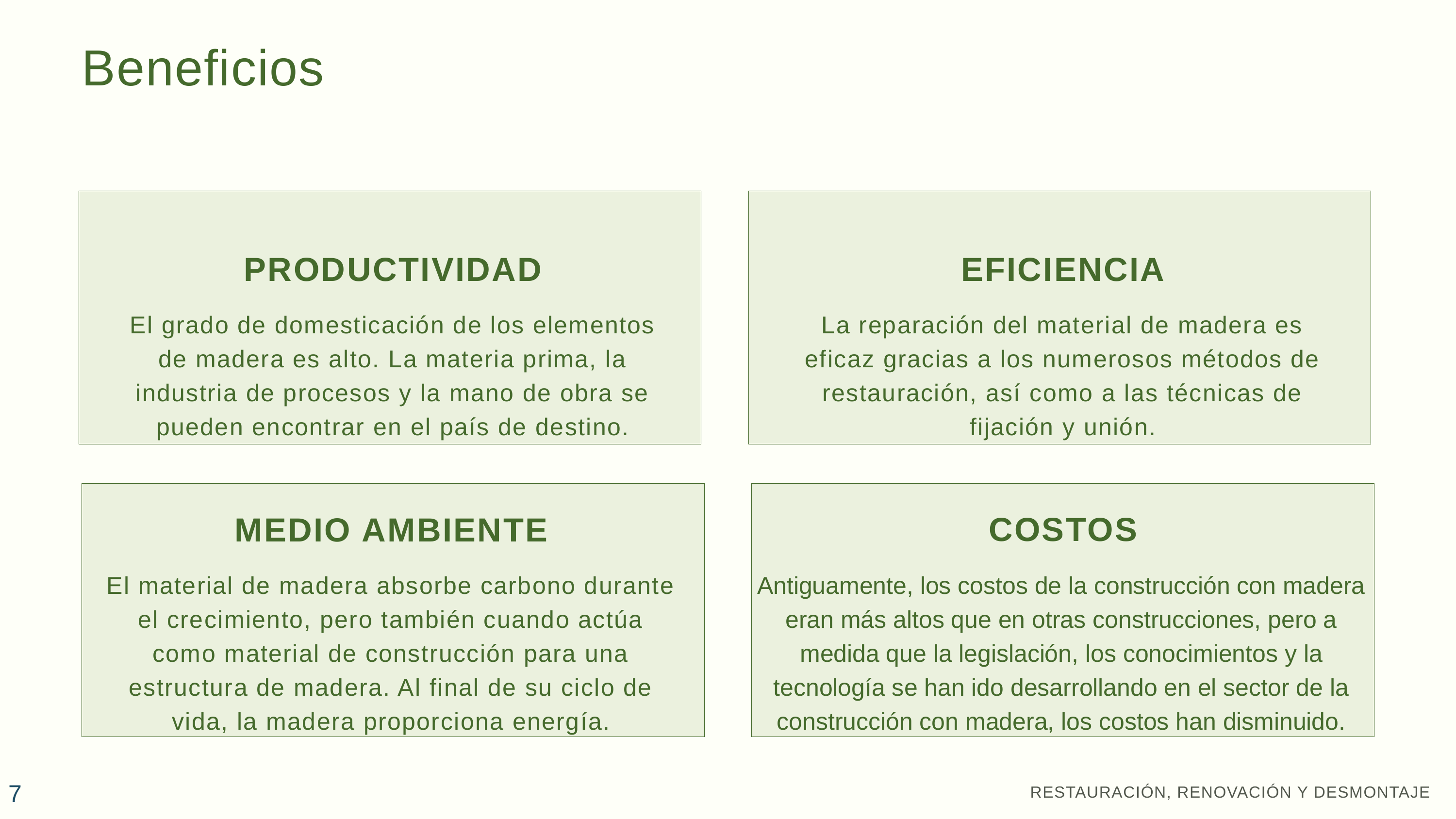

Beneficios

PRODUCTIVIDAD
El grado de domesticación de los elementos de madera es alto. La materia prima, la industria de procesos y la mano de obra se pueden encontrar en el país de destino.
EFICIENCIA
La reparación del material de madera es eficaz gracias a los numerosos métodos de restauración, así como a las técnicas de fijación y unión.

COSTOS
Antiguamente, los costos de la construcción con madera eran más altos que en otras construcciones, pero a medida que la legislación, los conocimientos y la tecnología se han ido desarrollando en el sector de la construcción con madera, los costos han disminuido.
MEDIO AMBIENTE
El material de madera absorbe carbono durante el crecimiento, pero también cuando actúa como material de construcción para una estructura de madera. Al final de su ciclo de vida, la madera proporciona energía.
7